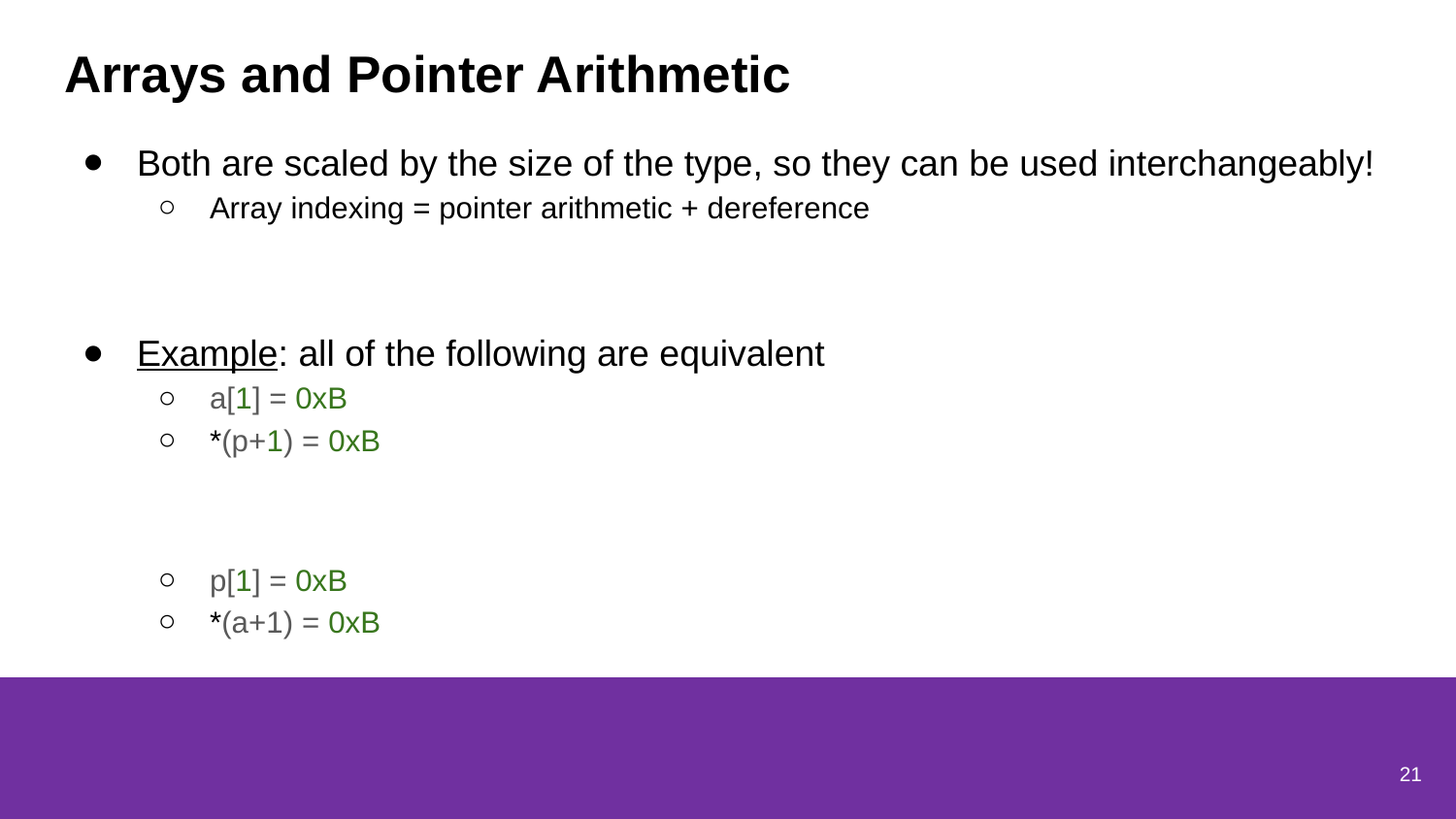

# Arrays and Pointer Arithmetic
Both are scaled by the size of the type, so they can be used interchangeably!
Array indexing = pointer arithmetic + dereference

Example: all of the following are equivalent
a[1] = 0xB
*(p+1) = 0xB

p[1] = 0xB
*(a+1) = 0xB
21